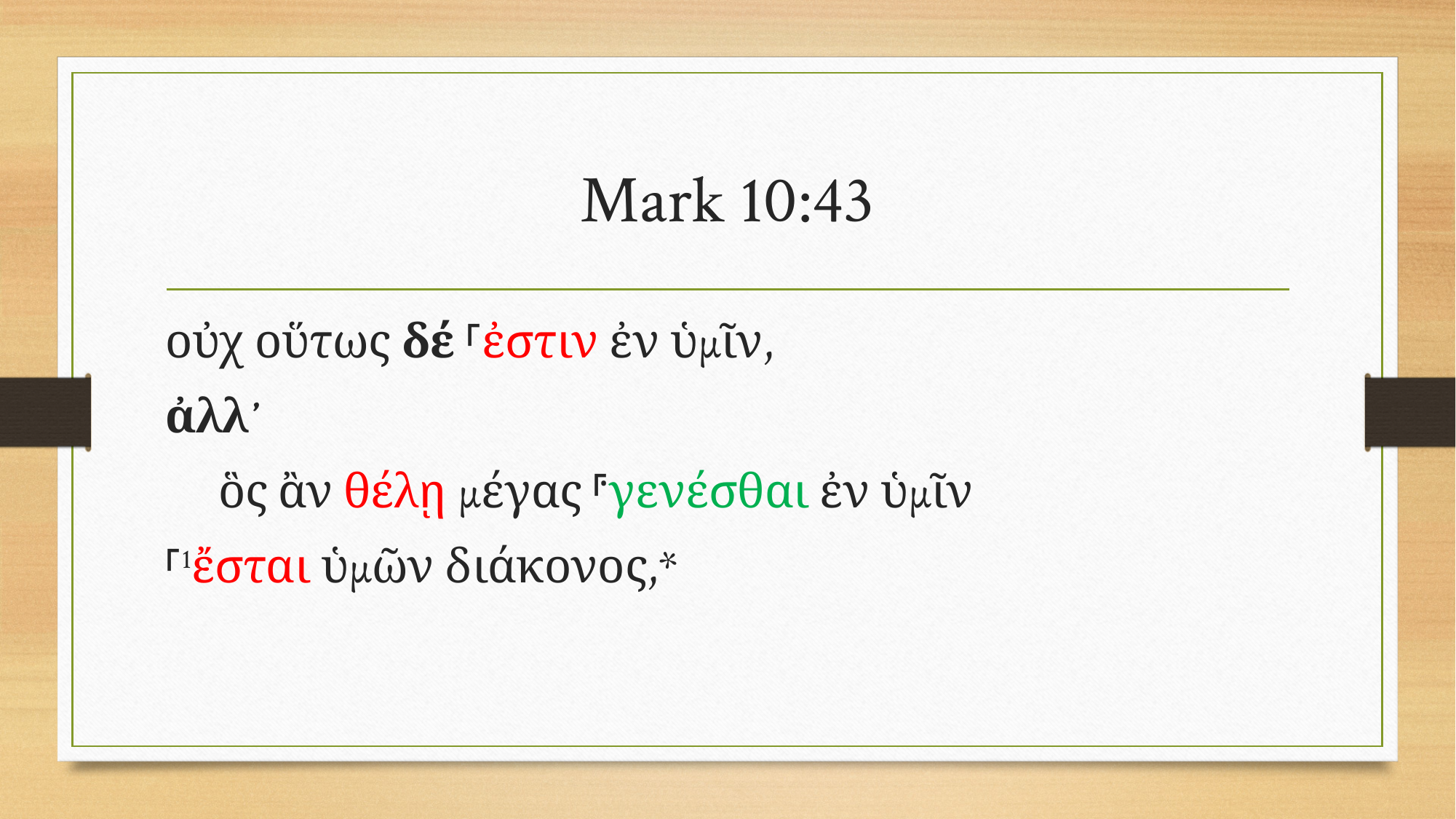

# Mark 10:43
οὐχ οὕτως δέ ⸀ἐστιν ἐν ὑμῖν,
ἀλλʼ
     ὃς ἂν θέλῃ μέγας ⸁γενέσθαι ἐν ὑμῖν
⸀1ἔσται ὑμῶν διάκονος,*